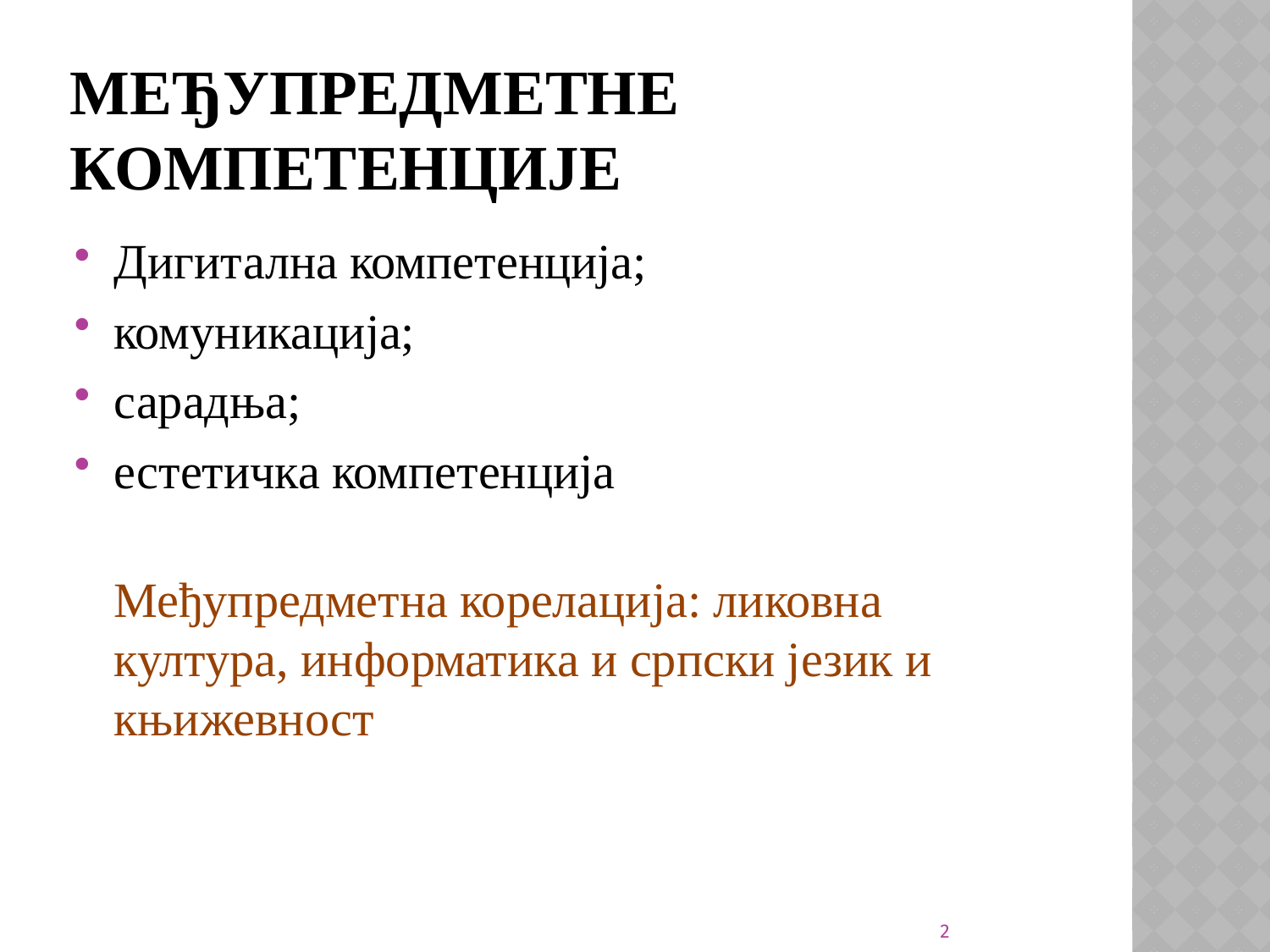

# Међупредметне компетенције
Дигитална компетенција;
комуникација;
сарадња;
естетичка компетенција
Међупредметна корелација: ликовна култура, информатика и српски језик и књижевност
2